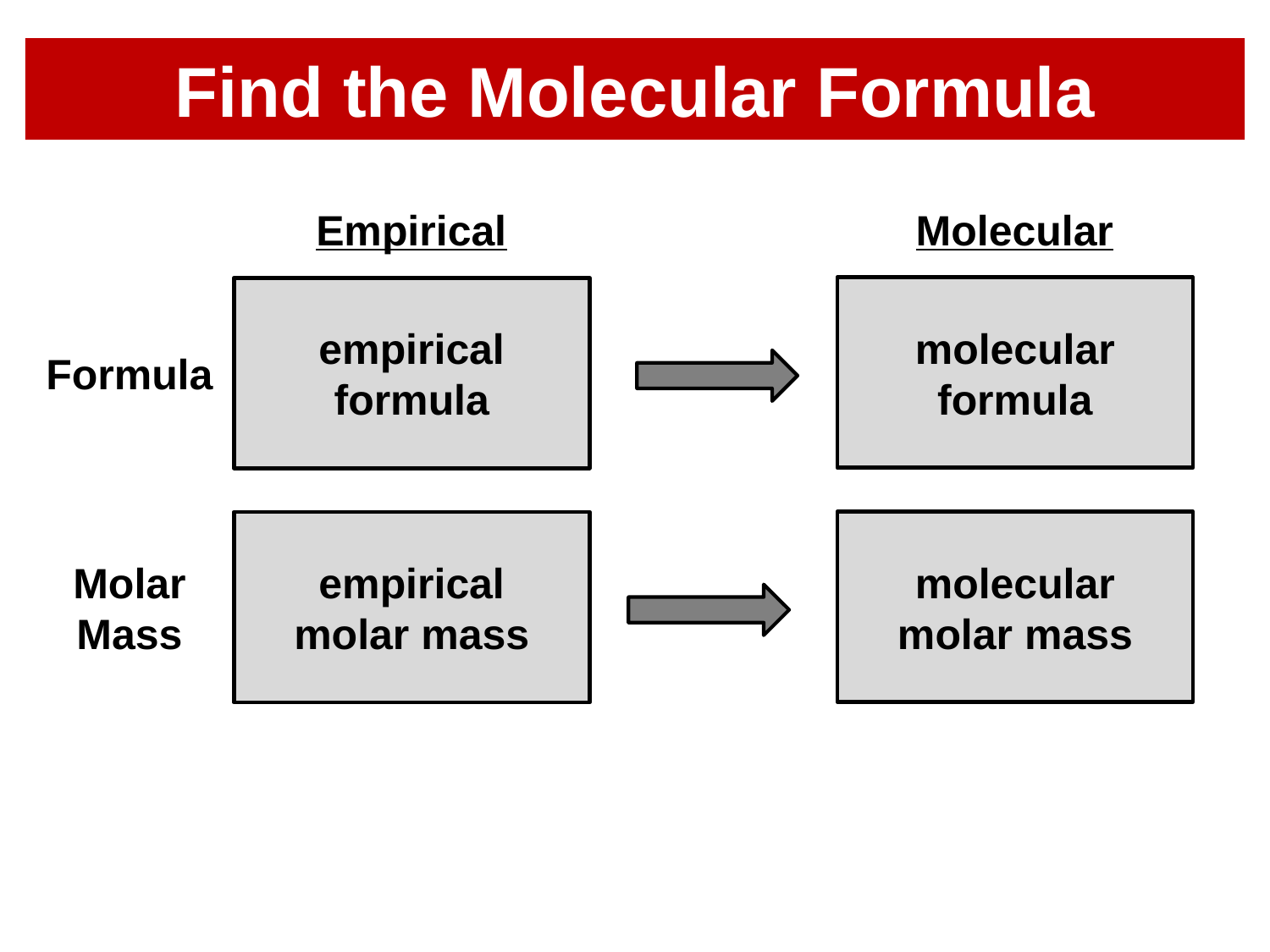

# Find the Molecular Formula
Empirical
Molecular
molecular
formula
empirical
formula
5

Formula
molecular
molar mass
empirical
molar mass
5

Molar
Mass